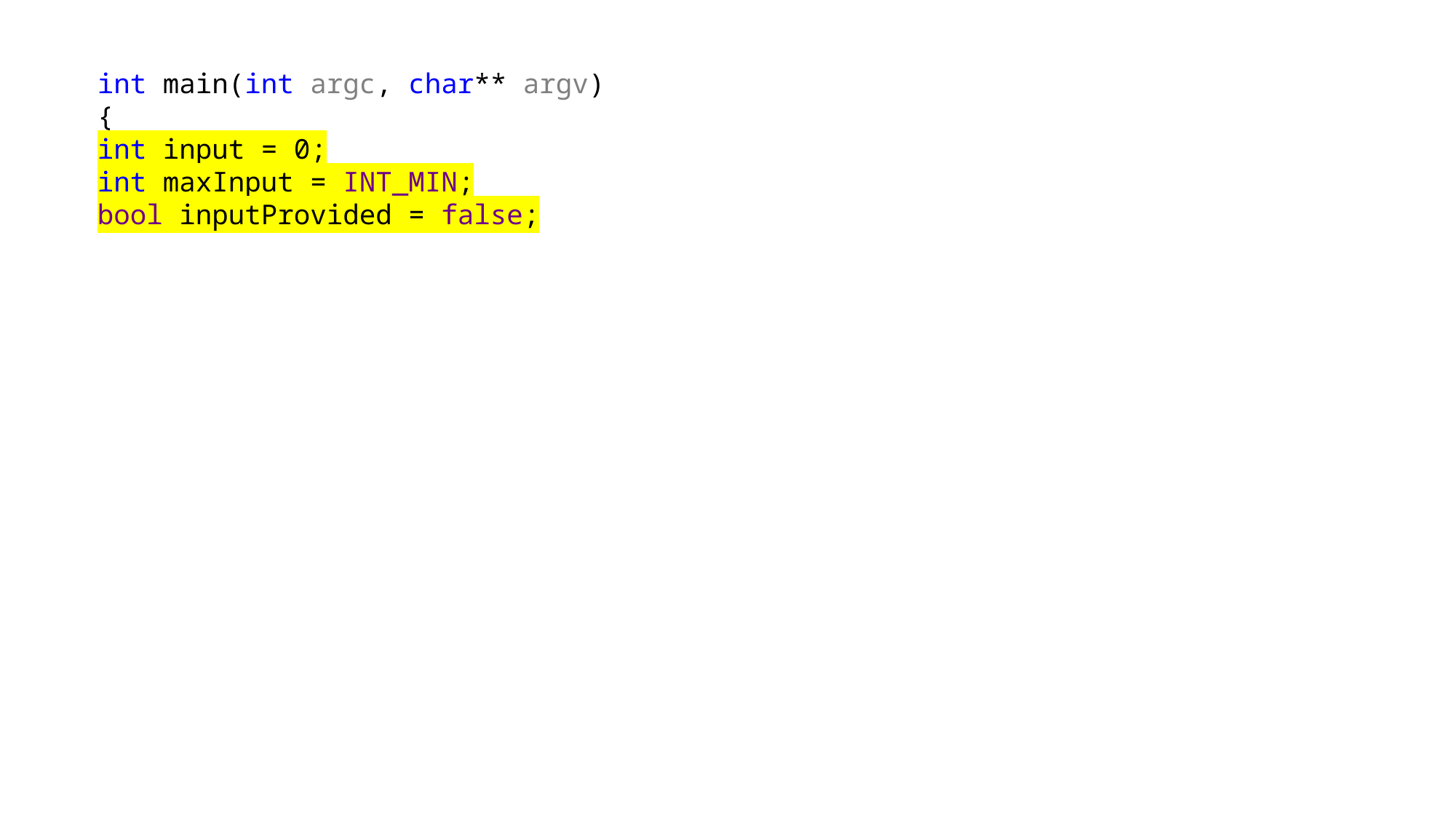

int main(int argc, char** argv)
{
int input = 0;
int maxInput = INT_MIN;
bool inputProvided = false;